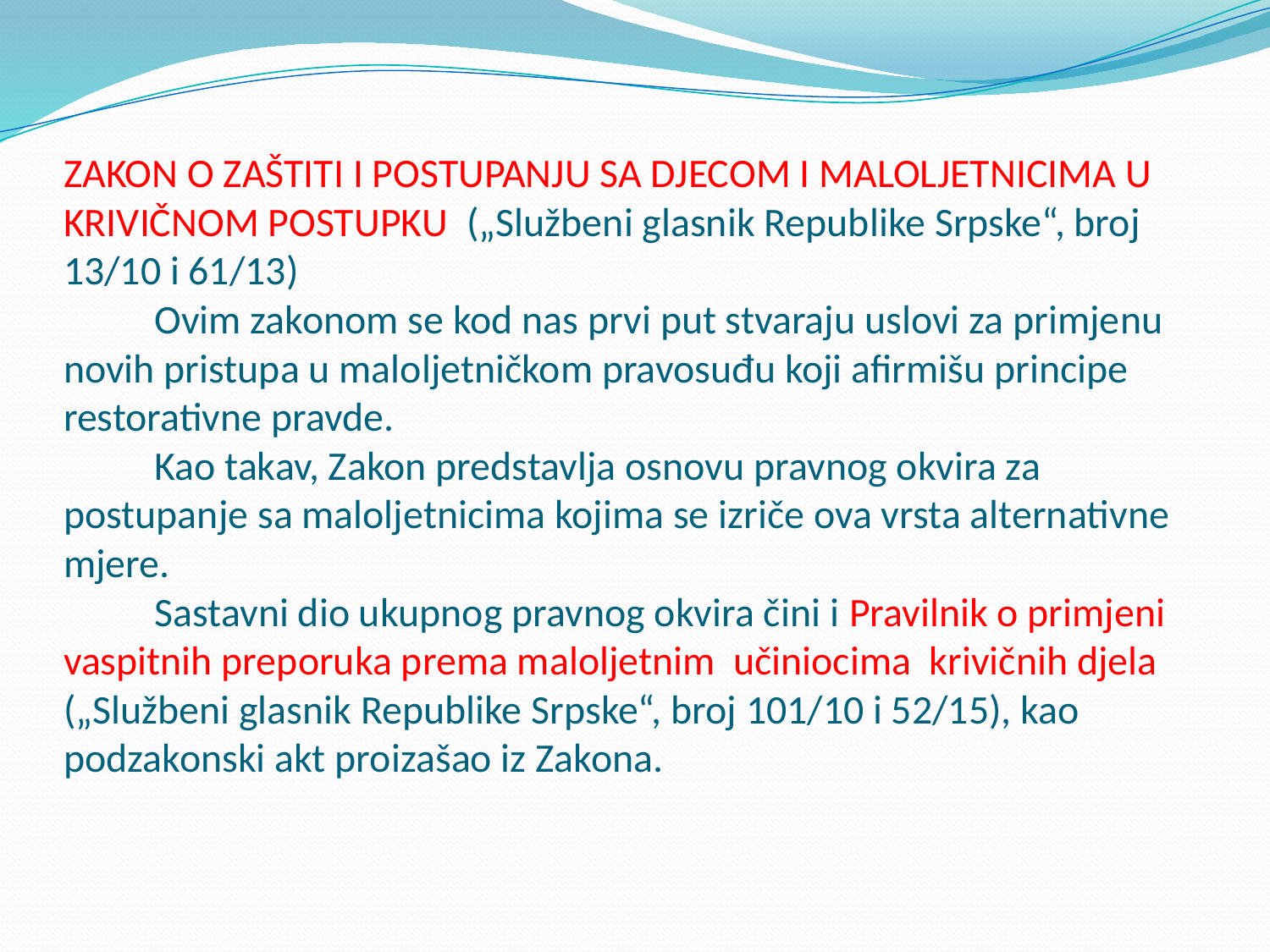

# ZAKON O ZAŠTITI I POSTUPANJU SA DJECOM I MALOLЈETNICIMA U KRIVIČNOM POSTUPKU  („Službeni glasnik Republike Srpske“, broj 13/10 i 61/13) Ovim zakonom se kod nas prvi put stvaraju uslovi za primjenu novih pristupa u malolјetničkom pravosuđu koji afirmišu principe restorativne pravde. Kao takav, Zakon predstavlјa osnovu pravnog okvira za postupanje sa malolјetnicima kojima se izriče ova vrsta alternativne mjere. Sastavni dio ukupnog pravnog okvira čini i Pravilnik o primjeni vaspitnih preporuka prema malolјetnim  učiniocima  krivičnih djela („Službeni glasnik Republike Srpske“, broj 101/10 i 52/15), kao podzakonski akt proizašao iz Zakona.